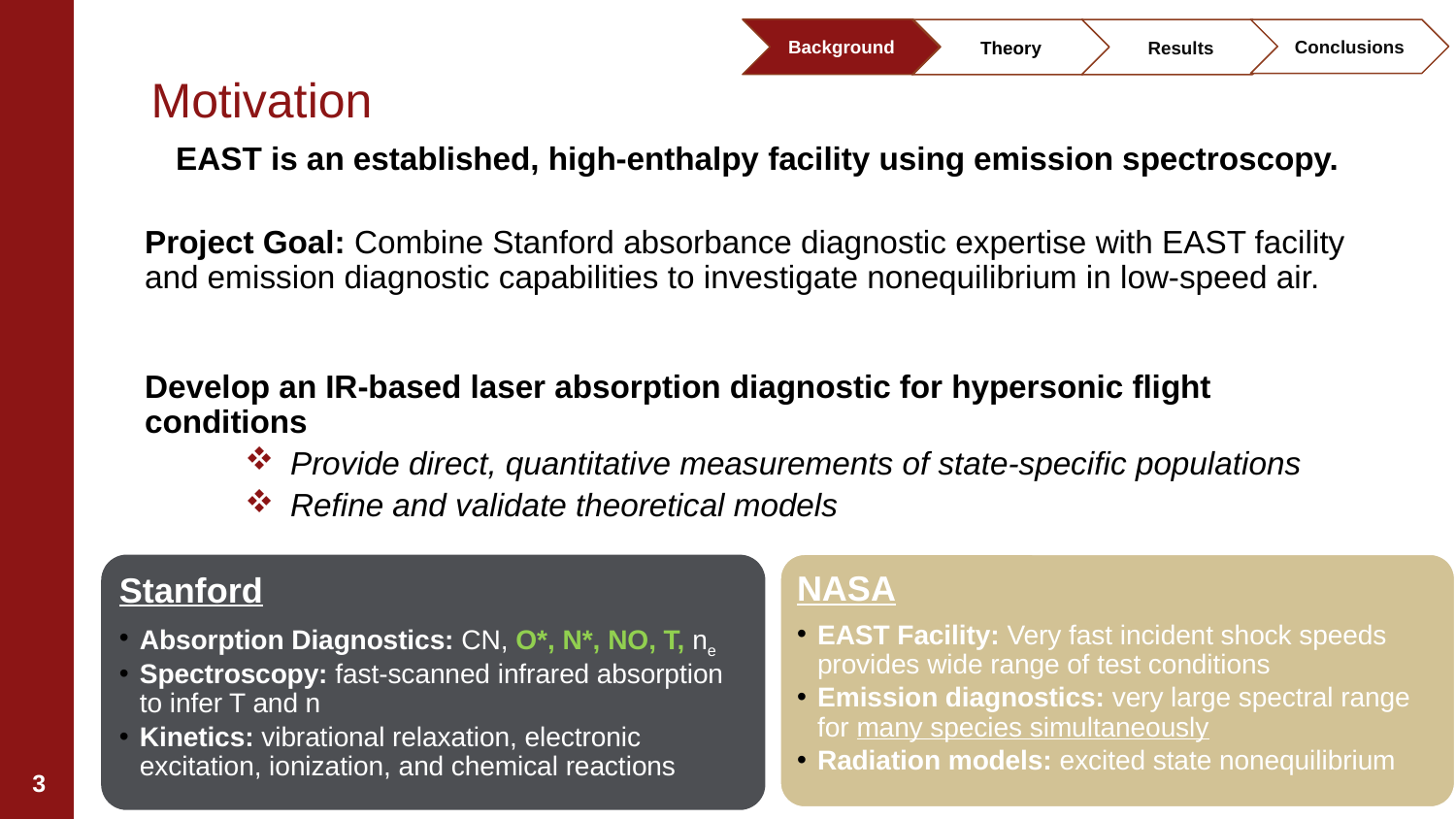

Background
Conclusions
Theory
Results
# Motivation
EAST is an established, high-enthalpy facility using emission spectroscopy.

Project Goal: Combine Stanford absorbance diagnostic expertise with EAST facility and emission diagnostic capabilities to investigate nonequilibrium in low-speed air.

Develop an IR-based laser absorption diagnostic for hypersonic flight conditions
Provide direct, quantitative measurements of state-specific populations
Refine and validate theoretical models

NASA
EAST Facility: Very fast incident shock speeds provides wide range of test conditions
Emission diagnostics: very large spectral range for many species simultaneously
Radiation models: excited state nonequilibrium

Stanford
Absorption Diagnostics: CN, O*, N*, NO, T, ne
Spectroscopy: fast-scanned infrared absorption to infer T and n
Kinetics: vibrational relaxation, electronic excitation, ionization, and chemical reactions